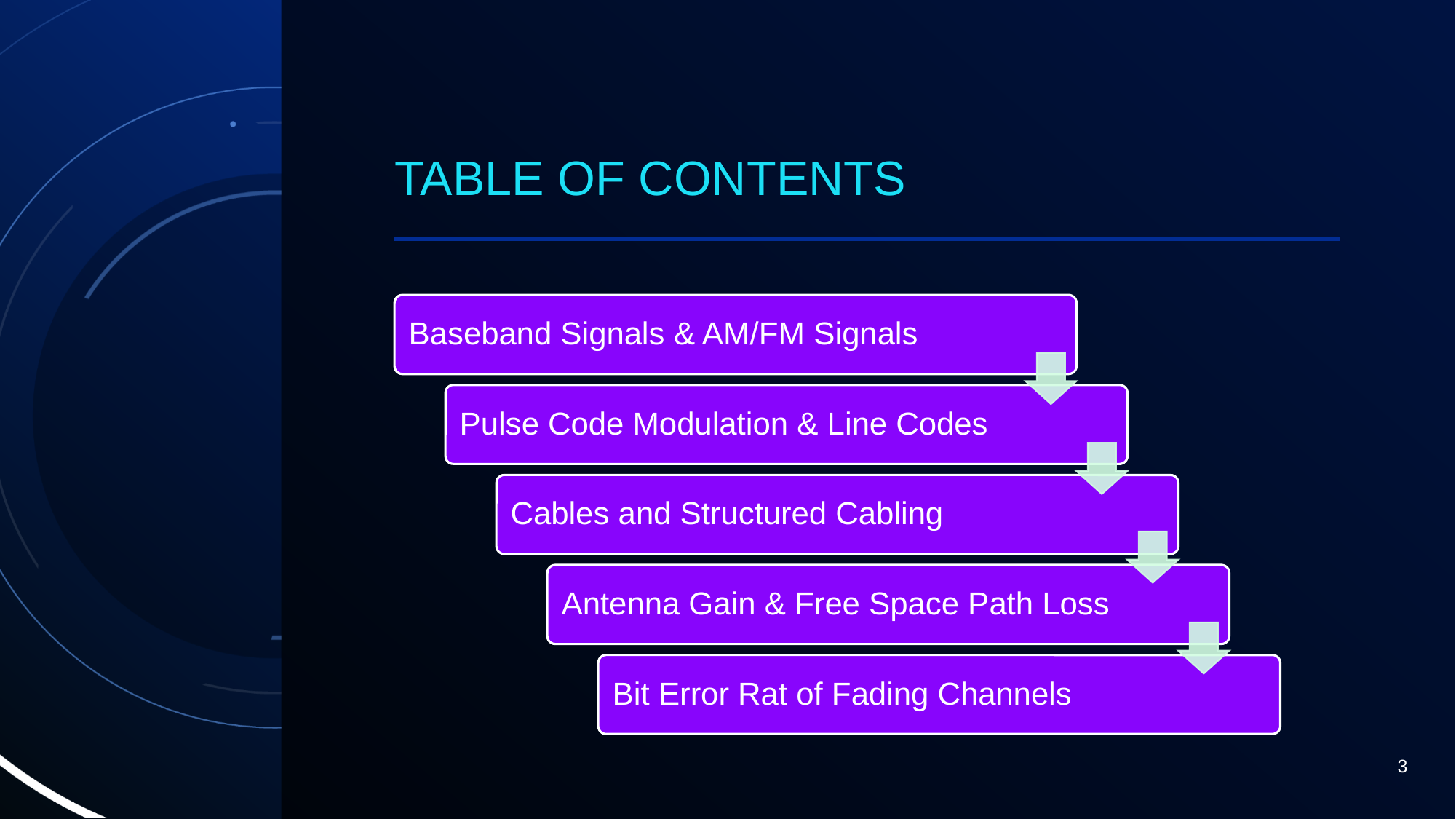

# Table of contents
Baseband Signals & AM/FM Signals
Pulse Code Modulation & Line Codes
Cables and Structured Cabling
Antenna Gain & Free Space Path Loss
Bit Error Rat of Fading Channels

3